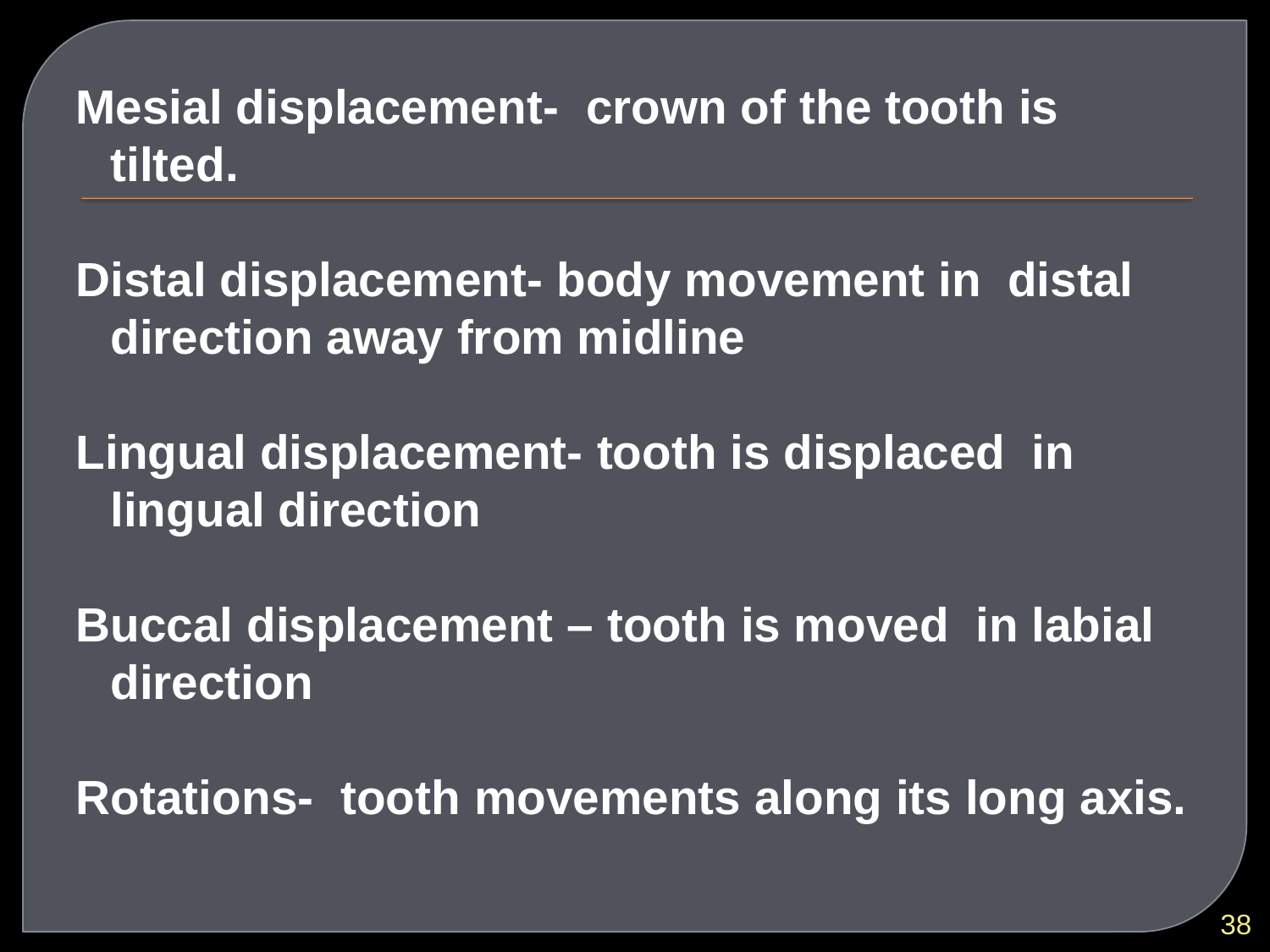

Mesial displacement-  crown of the tooth is tilted.

Distal displacement- body movement in  distal direction away from midline

Lingual displacement- tooth is displaced  in lingual direction

Buccal displacement – tooth is moved  in labial direction

Rotations-  tooth movements along its long axis.

38